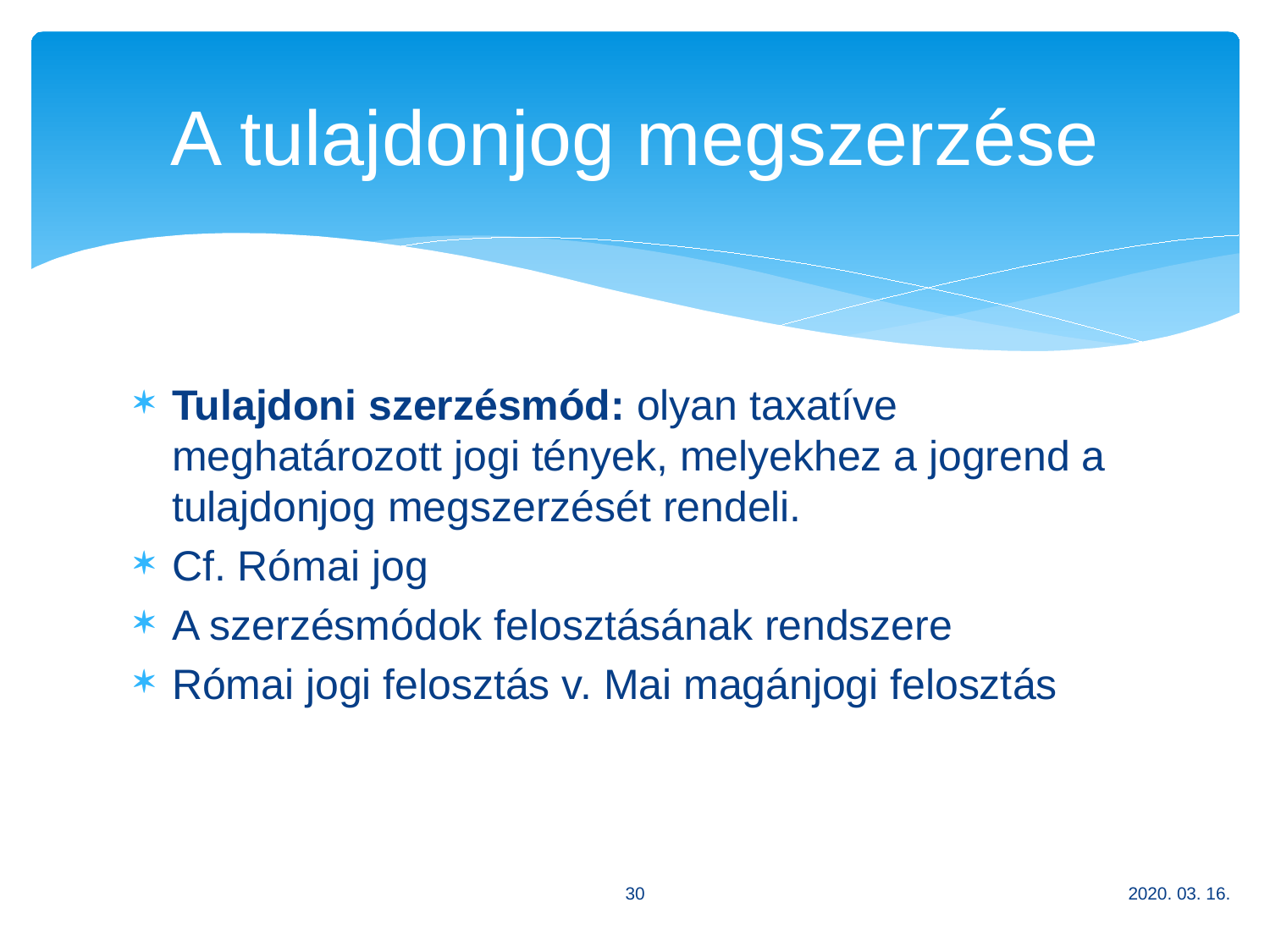

# A tulajdonjog megszerzése
Tulajdoni szerzésmód: olyan taxatíve meghatározott jogi tények, melyekhez a jogrend a tulajdonjog megszerzését rendeli.
Cf. Római jog
A szerzésmódok felosztásának rendszere
Római jogi felosztás v. Mai magánjogi felosztás
30

2020. 03. 16.